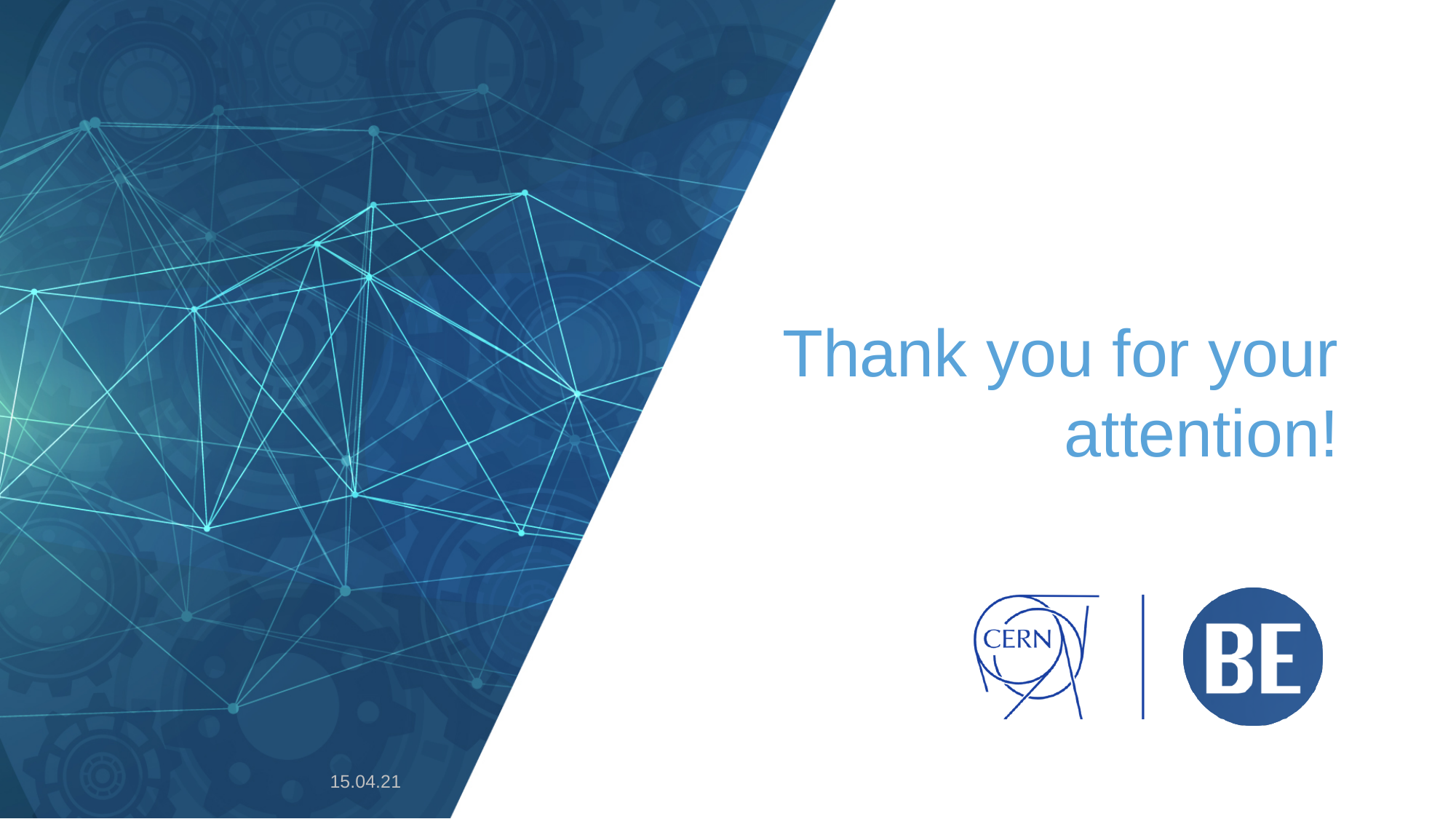

Thank you for your attention!
15.04.21
D. Banerjee, CERN BE-EA-LE
29